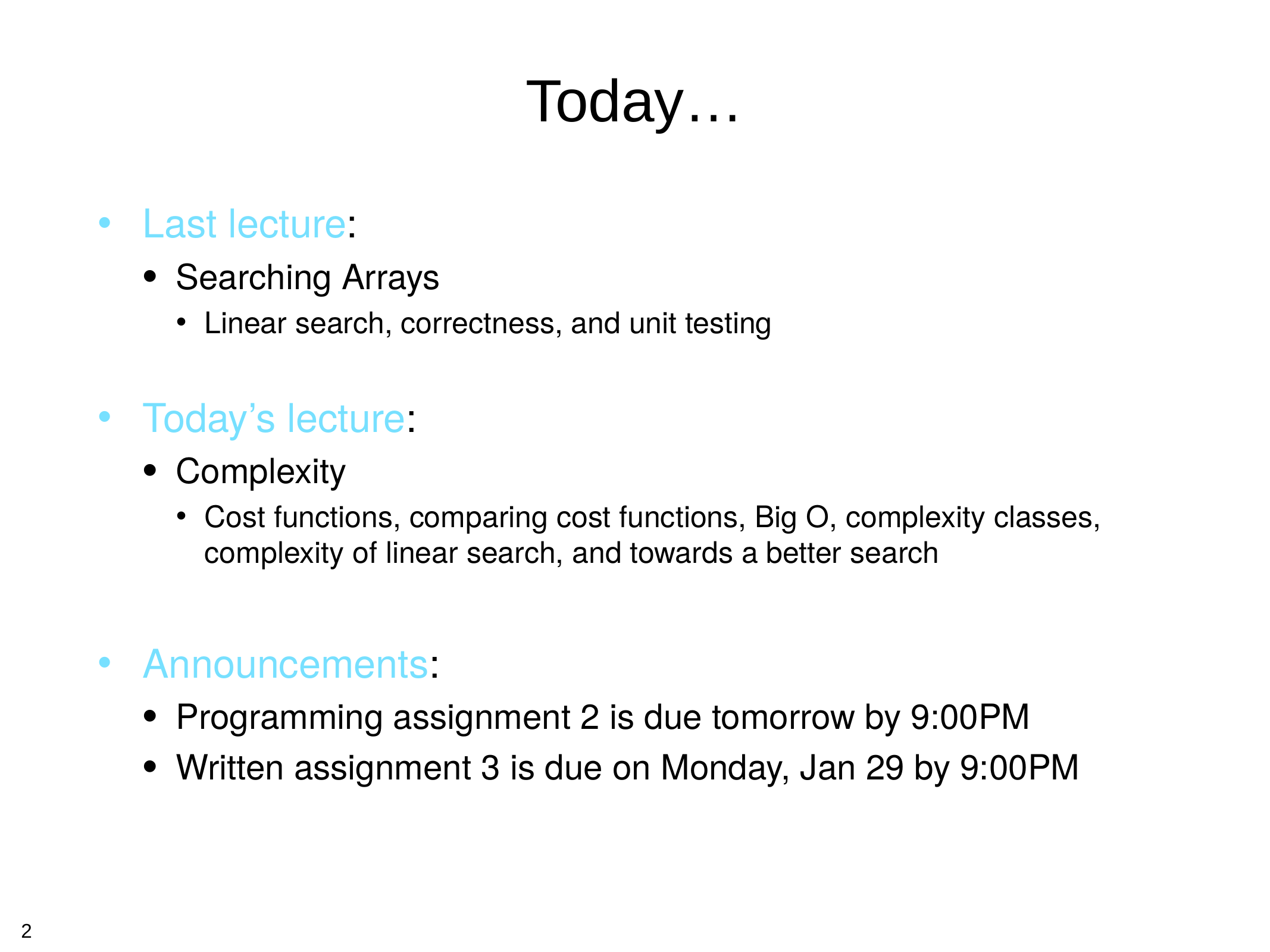

# Today…
Last lecture:
Searching Arrays
Linear search, correctness, and unit testing

Today’s lecture:
Complexity
Cost functions, comparing cost functions, Big O, complexity classes, complexity of linear search, and towards a better search

Announcements:
Programming assignment 2 is due tomorrow by 9:00PM
Written assignment 3 is due on Monday, Jan 29 by 9:00PM

2